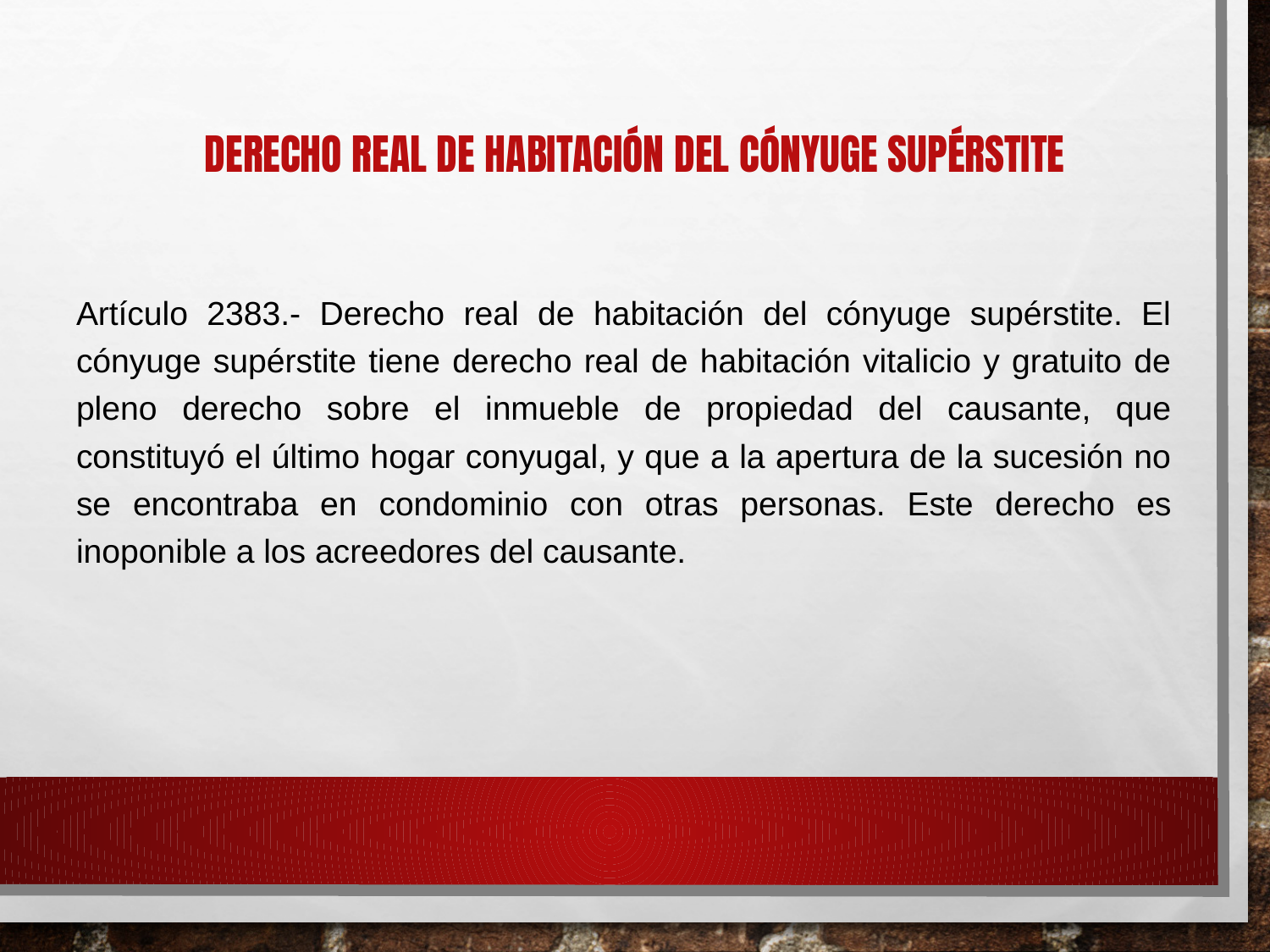

# DERECHO REAL DE HABITACIÓN DEL CÓNYUGE SUPÉRSTITE
Artículo 2383.- Derecho real de habitación del cónyuge supérstite. El cónyuge supérstite tiene derecho real de habitación vitalicio y gratuito de pleno derecho sobre el inmueble de propiedad del causante, que constituyó el último hogar conyugal, y que a la apertura de la sucesión no se encontraba en condominio con otras personas. Este derecho es inoponible a los acreedores del causante.